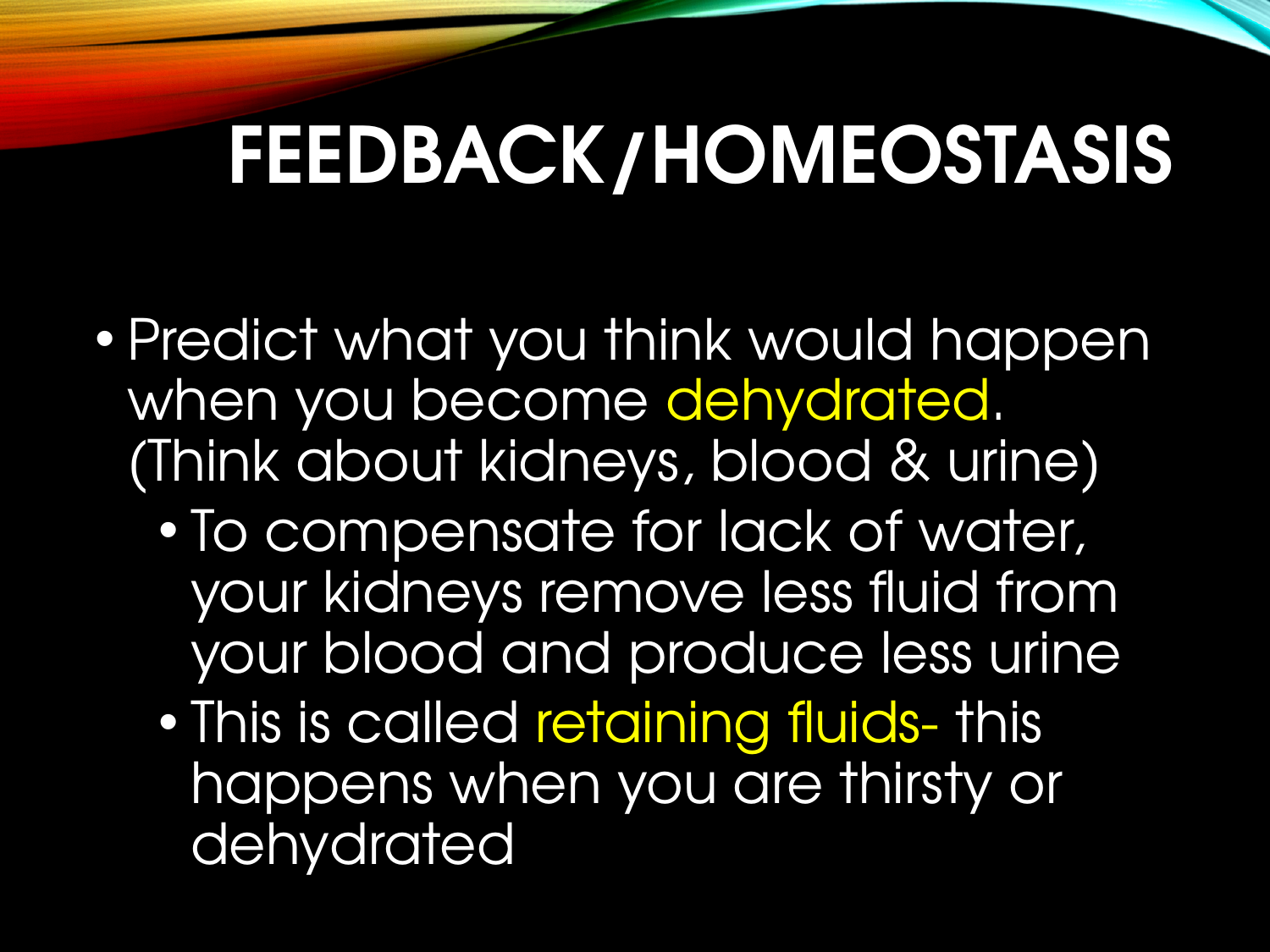

# Feedback/Homeostasis
Predict what you think would happen when you become dehydrated. (Think about kidneys, blood & urine)
To compensate for lack of water, your kidneys remove less fluid from your blood and produce less urine
This is called retaining fluids- this happens when you are thirsty or dehydrated